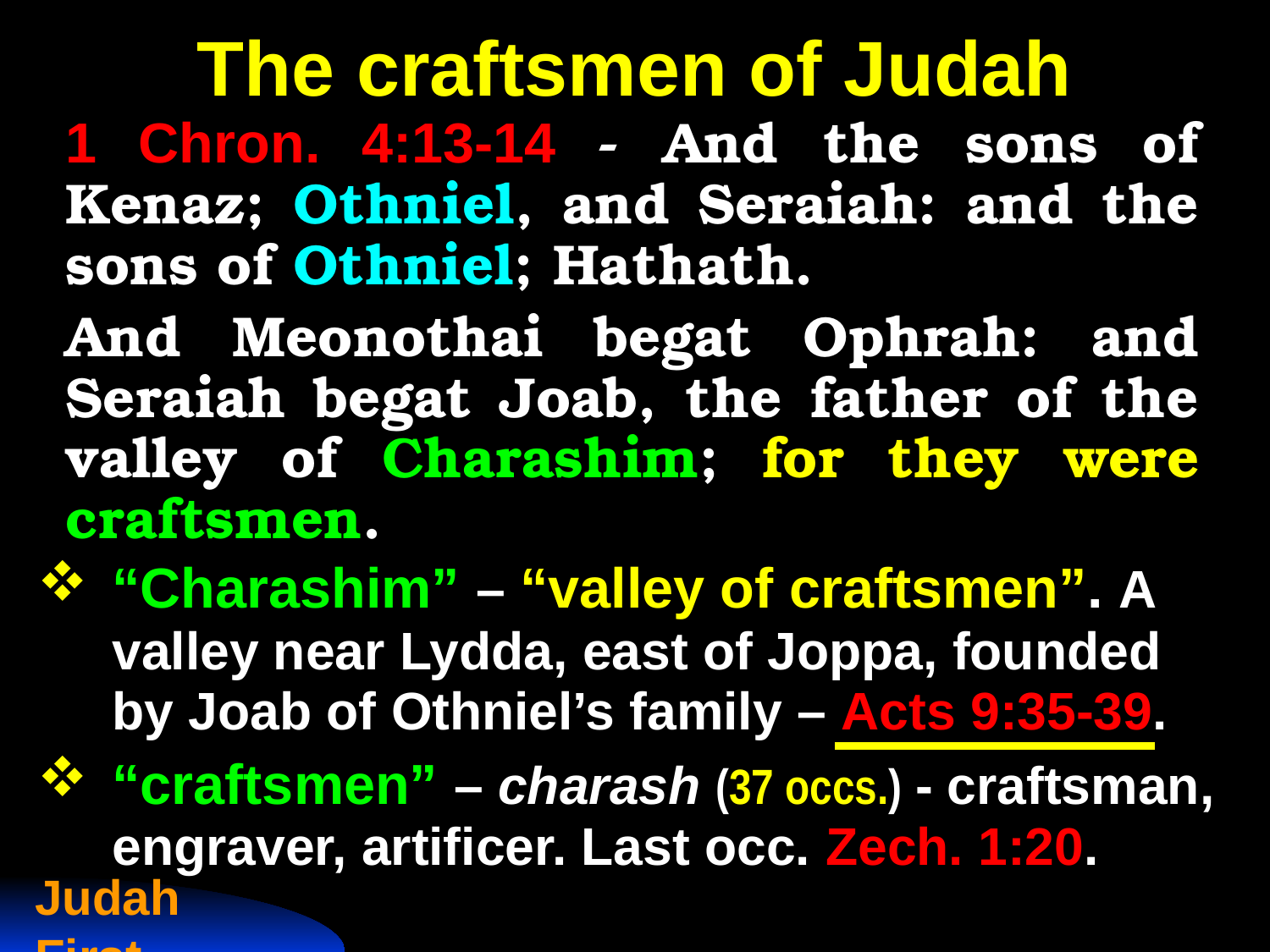

# The craftsmen of Judah
1 Chron. 4:13-14 - And the sons of Kenaz; Othniel, and Seraiah: and the sons of Othniel; Hathath.
And Meonothai begat Ophrah: and Seraiah begat Joab, the father of the valley of Charashim; for they were craftsmen.
“Charashim” – “valley of craftsmen”. A valley near Lydda, east of Joppa, founded by Joab of Othniel’s family – Acts 9:35-39.
“craftsmen” – charash (37 occs.) - craftsman, engraver, artificer. Last occ. Zech. 1:20.
Judah First